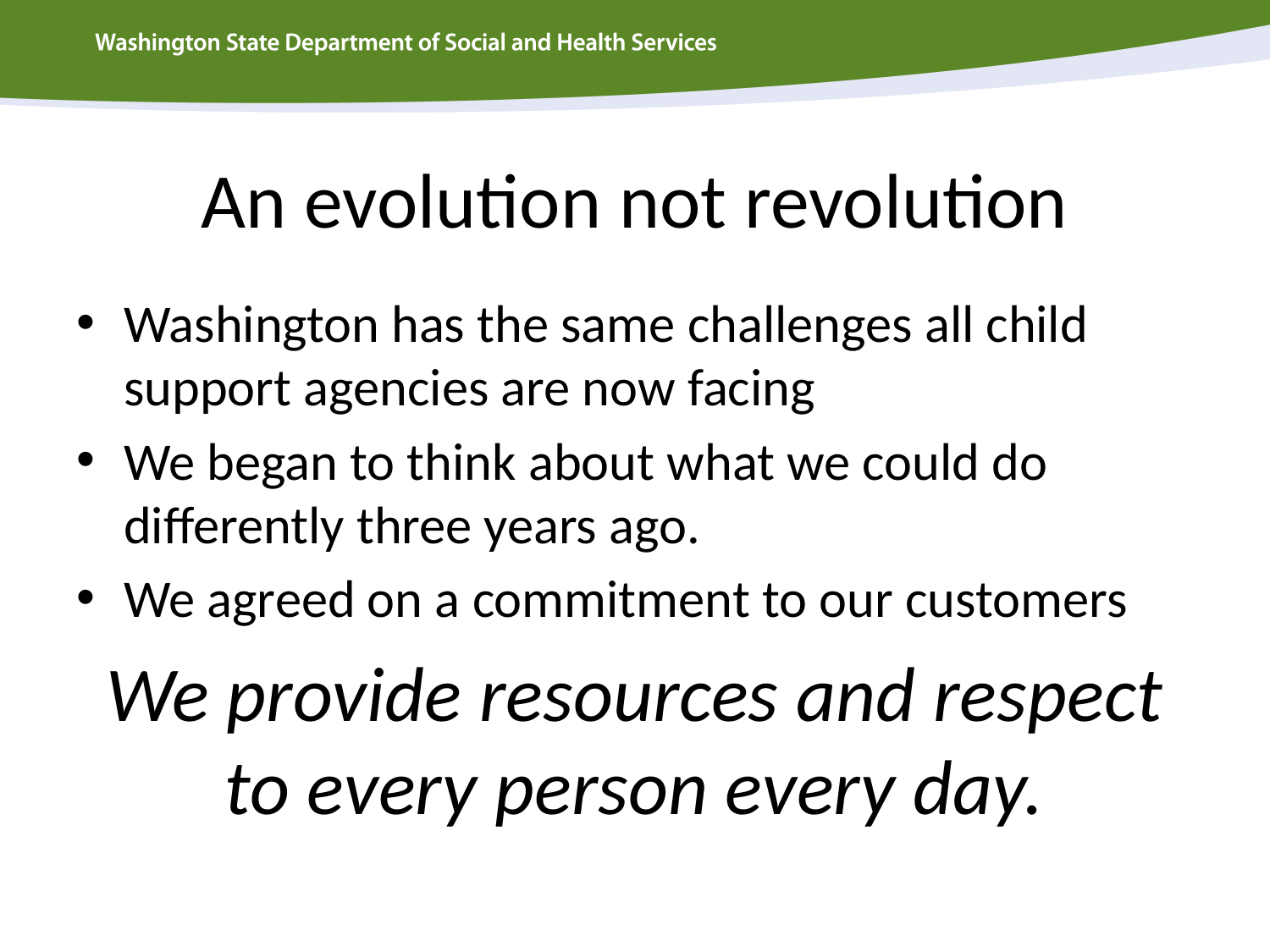

# An evolution not revolution
Washington has the same challenges all child support agencies are now facing
We began to think about what we could do differently three years ago.
We agreed on a commitment to our customers
We provide resources and respect to every person every day.